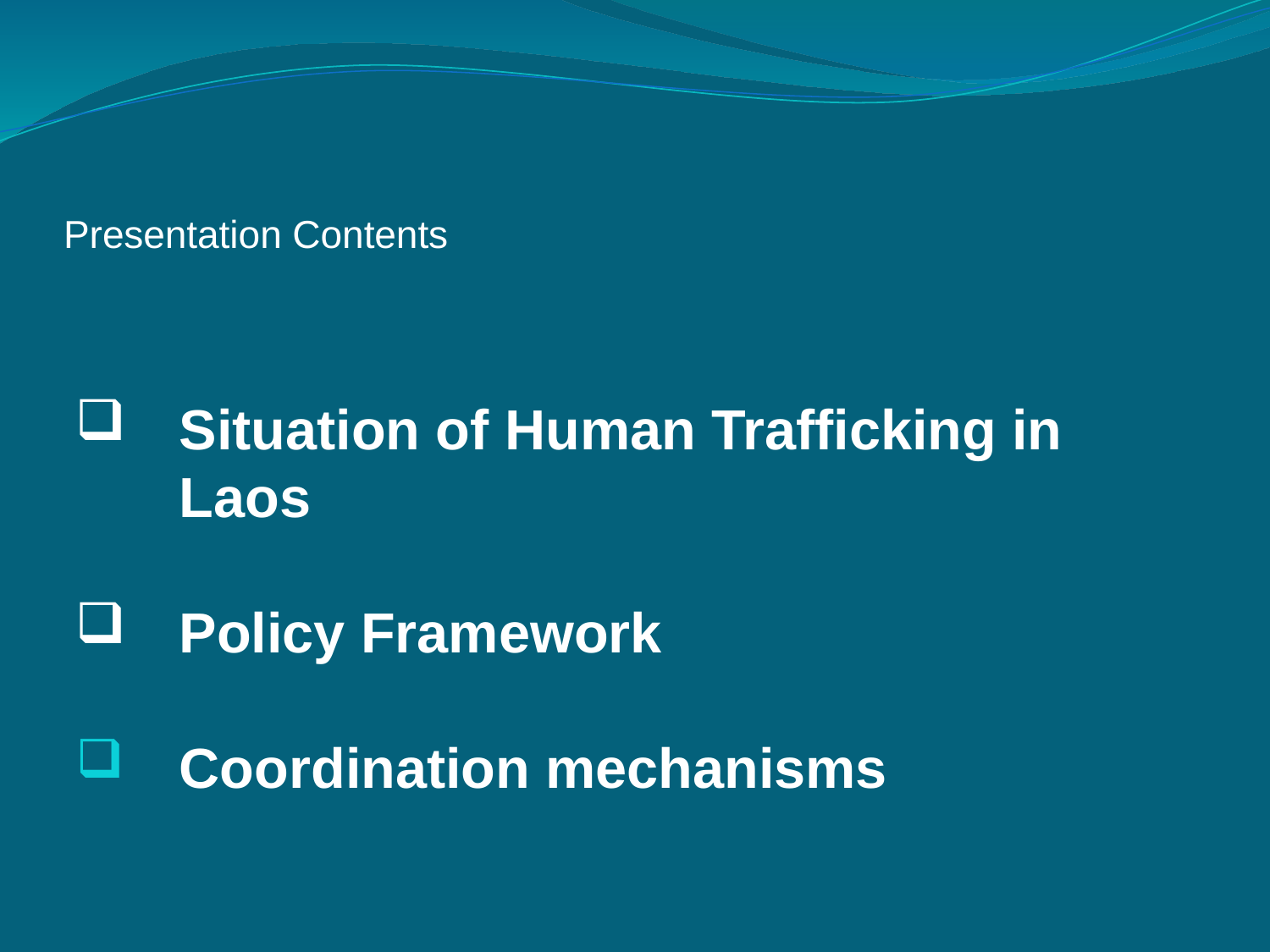

# Presentation Contents

Situation of Human Trafficking in Laos

Policy Framework

Coordination mechanisms